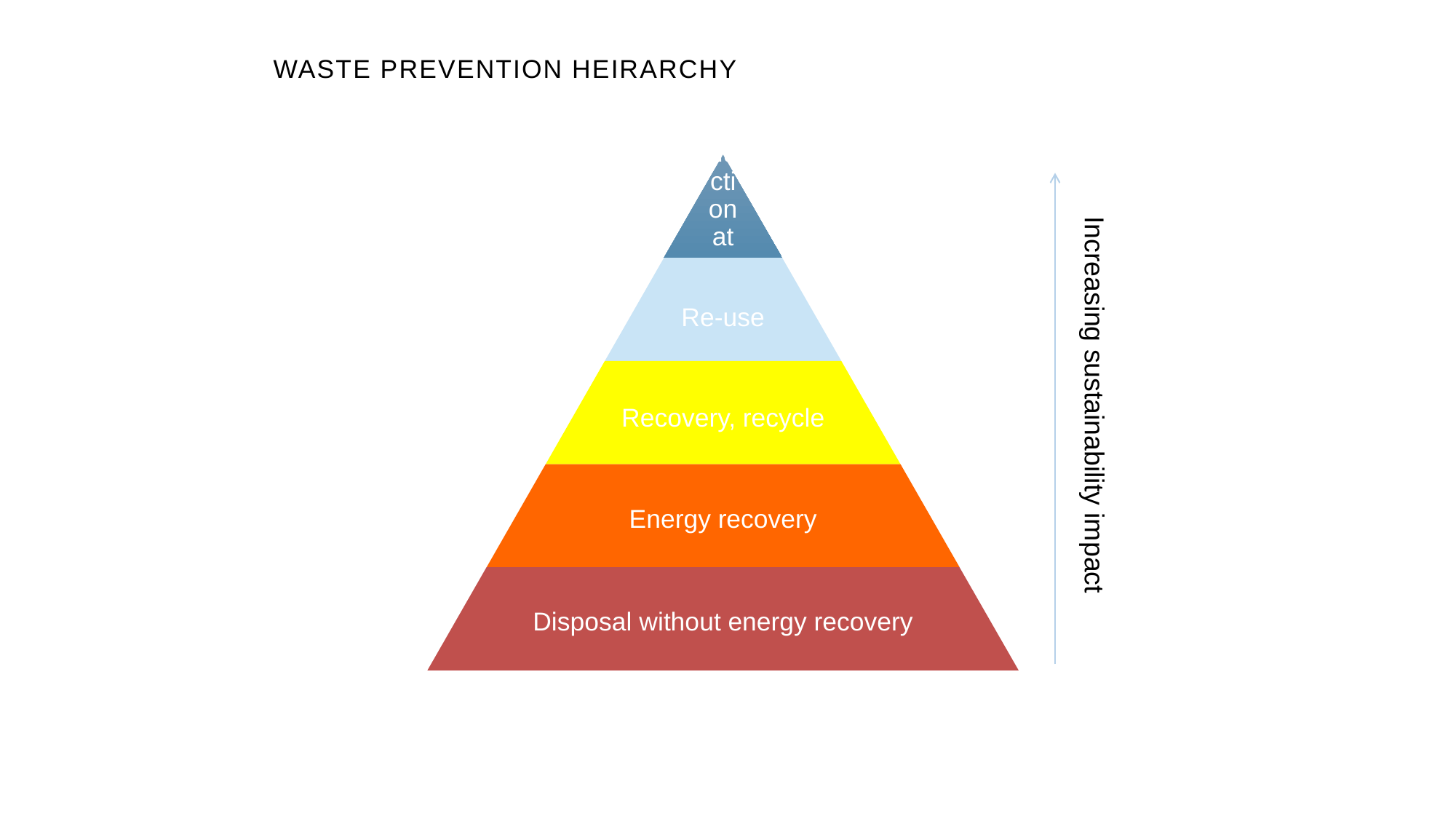

#
WASTE PREVENTION HEIRARCHY
Reduction at source
Re-use
Recovery, recycle
Energy recovery
Disposal without energy recovery
Increasing sustainability impact